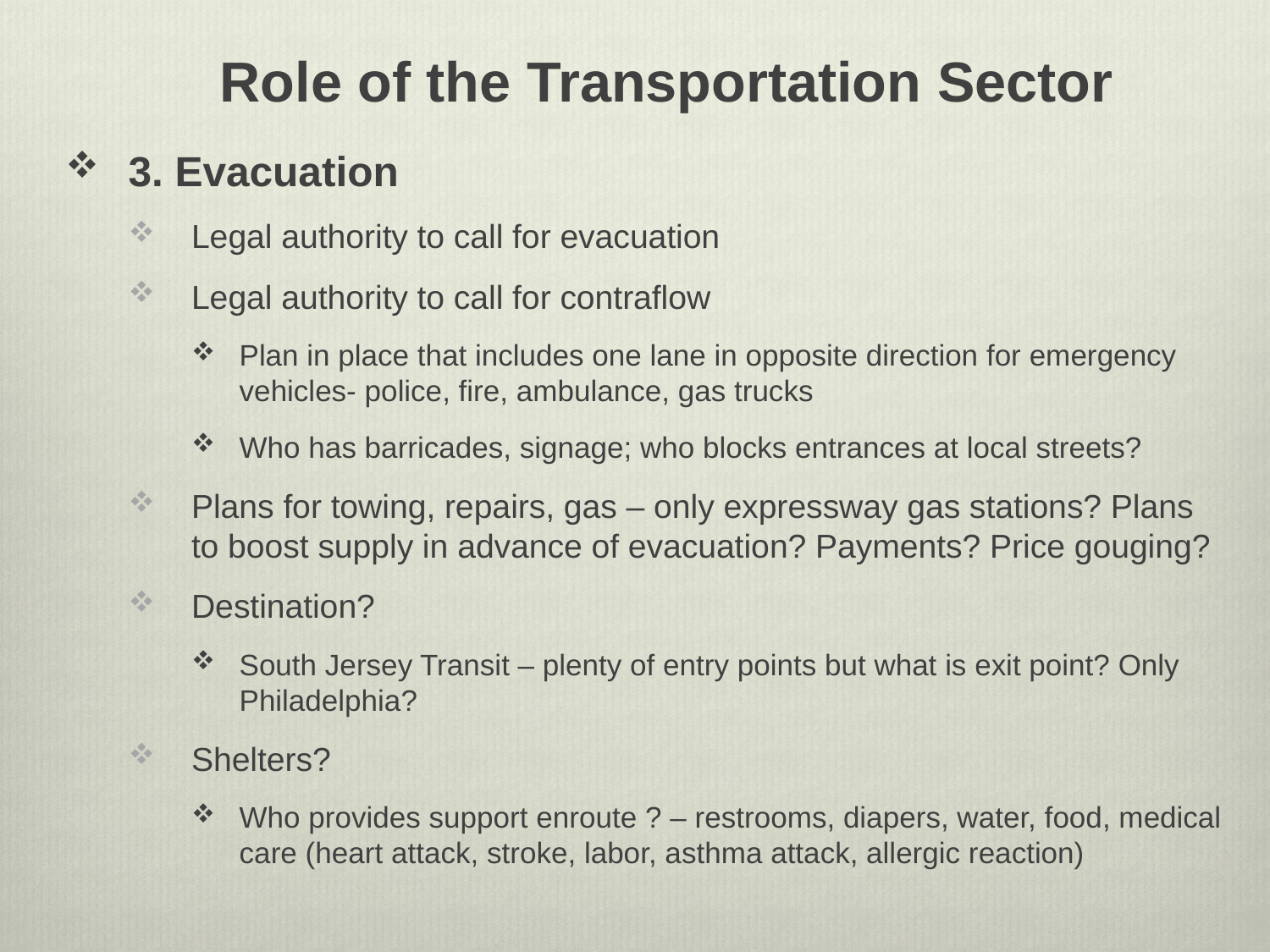

Role of the Transportation Sector
3. Evacuation
Legal authority to call for evacuation
Legal authority to call for contraflow
Plan in place that includes one lane in opposite direction for emergency vehicles- police, fire, ambulance, gas trucks
Who has barricades, signage; who blocks entrances at local streets?
Plans for towing, repairs, gas – only expressway gas stations? Plans to boost supply in advance of evacuation? Payments? Price gouging?
Destination?
South Jersey Transit – plenty of entry points but what is exit point? Only Philadelphia?
Shelters?
Who provides support enroute ? – restrooms, diapers, water, food, medical care (heart attack, stroke, labor, asthma attack, allergic reaction)